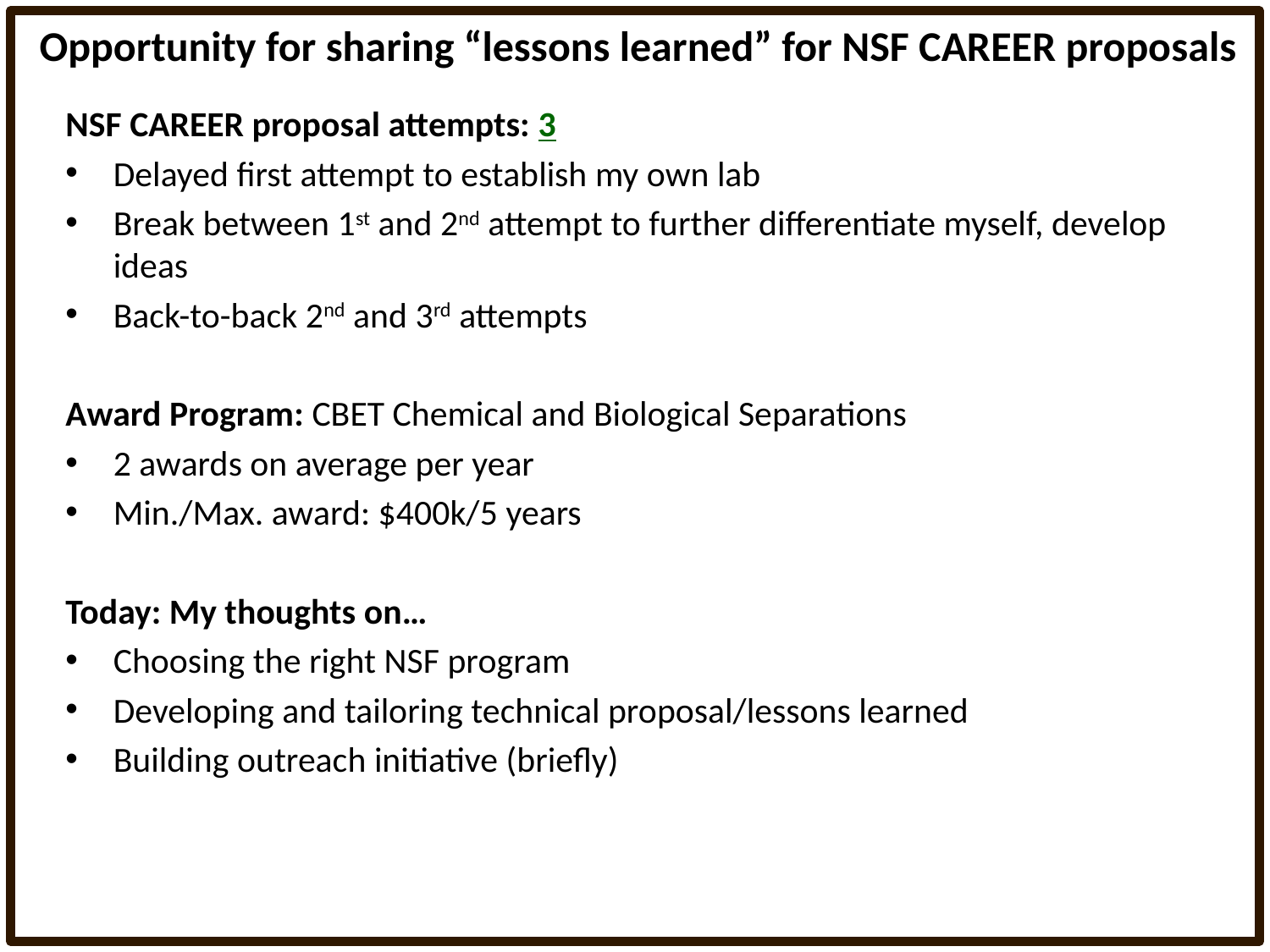

Opportunity for sharing “lessons learned” for NSF CAREER proposals
NSF CAREER proposal attempts: 3
Delayed first attempt to establish my own lab
Break between 1st and 2nd attempt to further differentiate myself, develop ideas
Back-to-back 2nd and 3rd attempts

Award Program: CBET Chemical and Biological Separations
2 awards on average per year
Min./Max. award: $400k/5 years

Today: My thoughts on…
Choosing the right NSF program
Developing and tailoring technical proposal/lessons learned
Building outreach initiative (briefly)